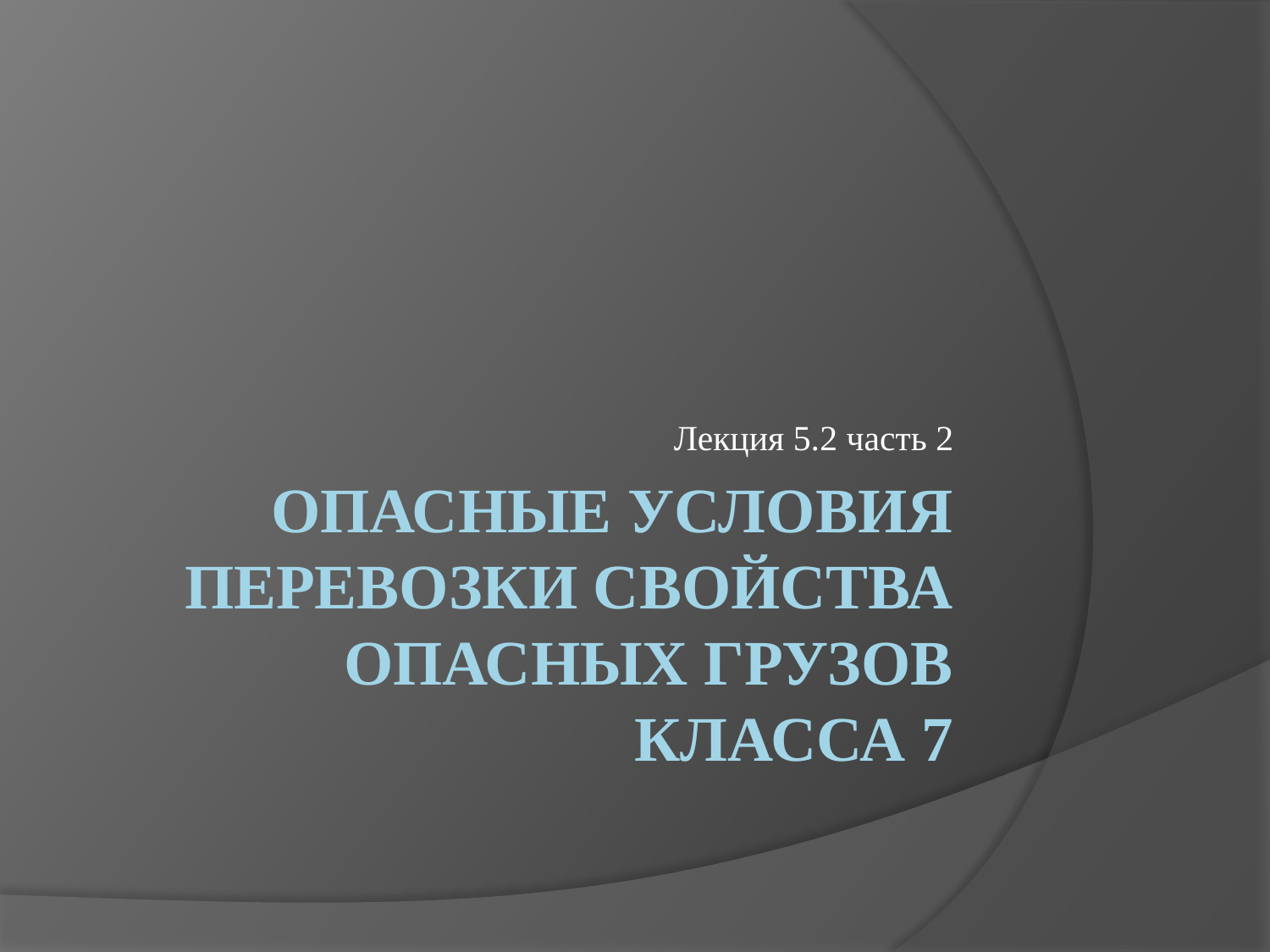

Лекция 5.2 часть 2
# Опасные условия перевозки свойства опасных грузов класса 7